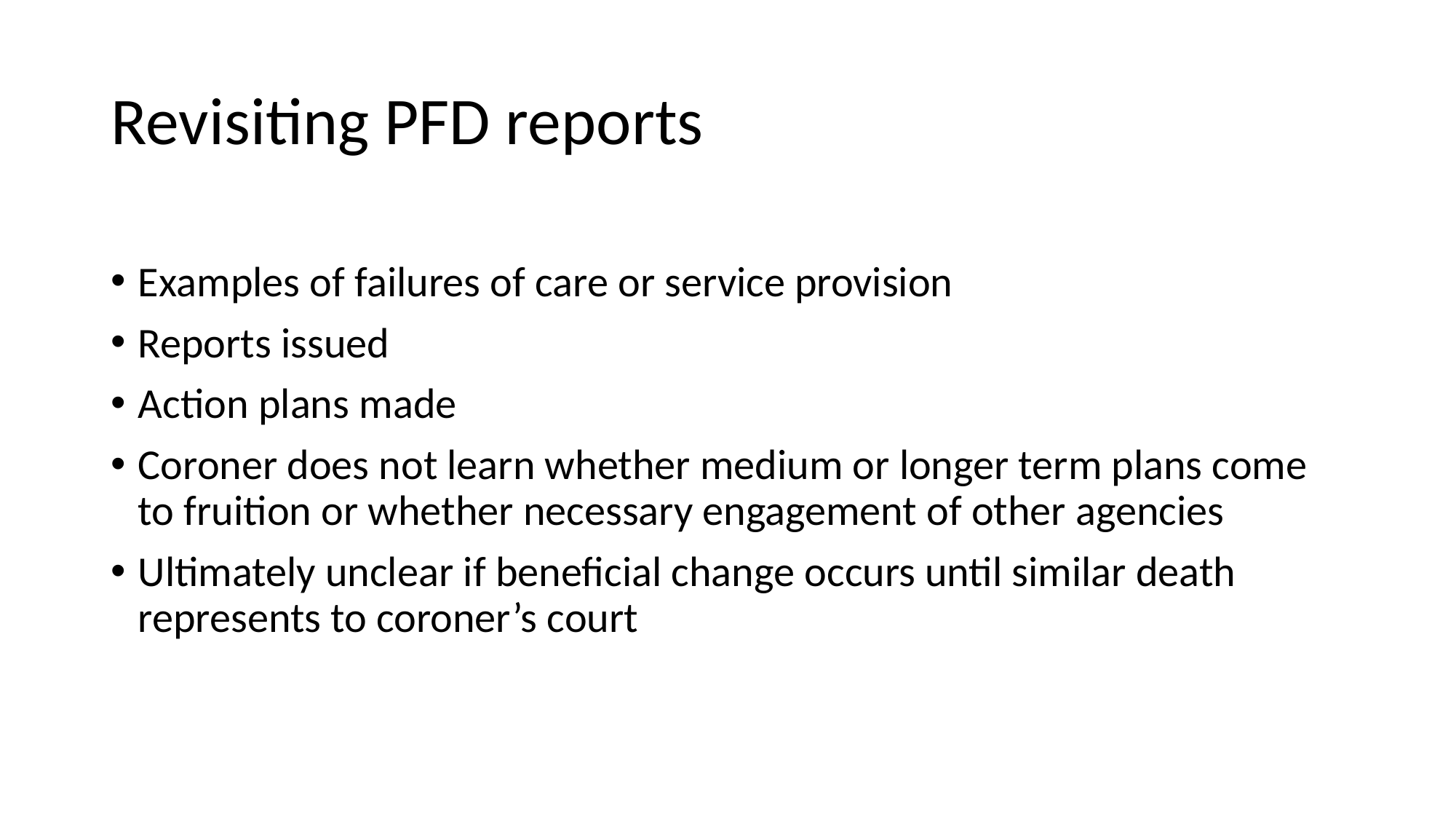

# Revisiting PFD reports
Examples of failures of care or service provision
Reports issued
Action plans made
Coroner does not learn whether medium or longer term plans come to fruition or whether necessary engagement of other agencies
Ultimately unclear if beneficial change occurs until similar death represents to coroner’s court